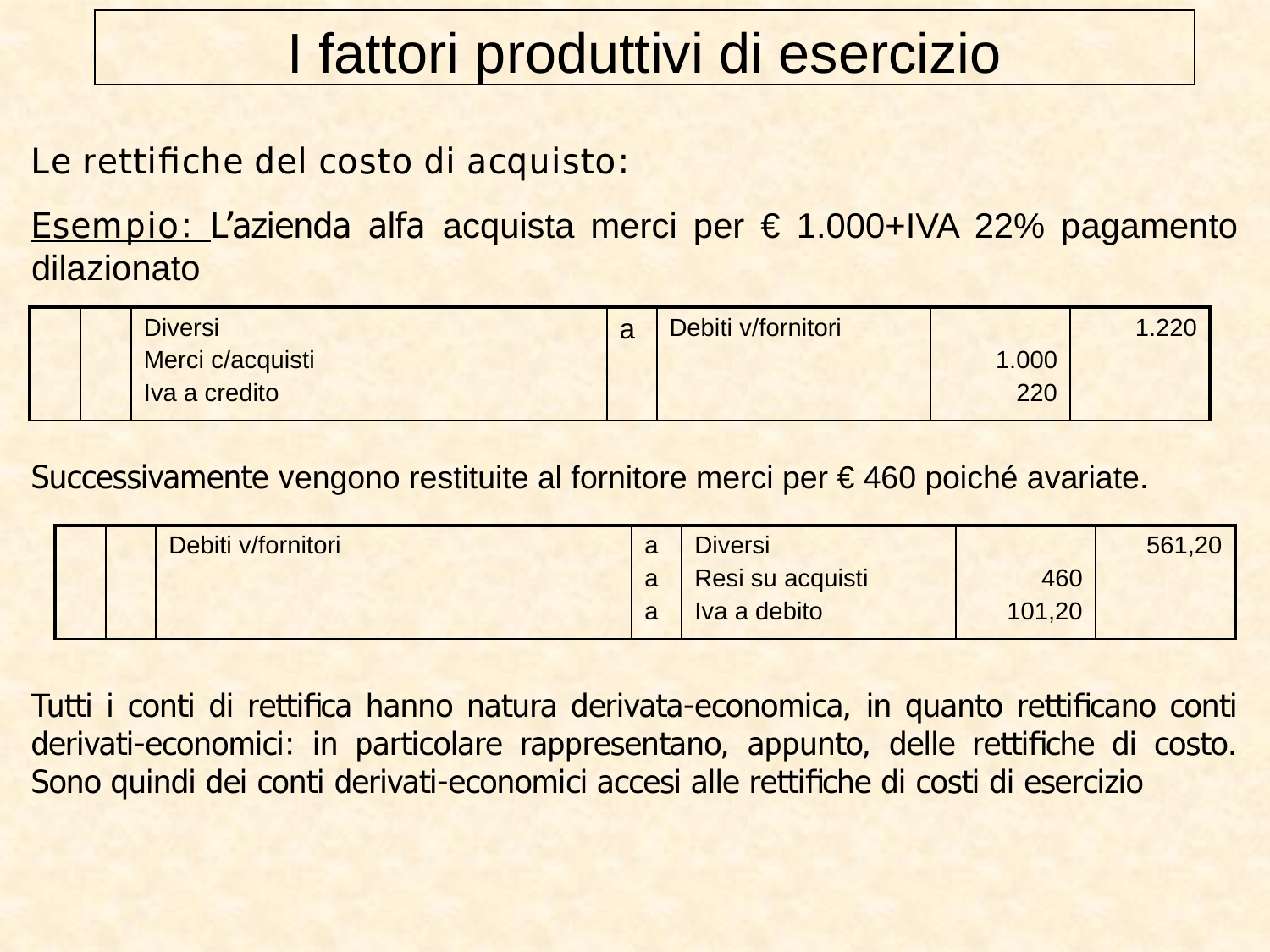

I fattori produttivi di esercizio

Le rettifiche del costo di acquisto:

Esempio: L’azienda alfa acquista merci per € 1.000+IVA 22% pagamento dilazionato

Successivamente vengono restituite al fornitore merci per € 460 poiché avariate.

Tutti i conti di rettifica hanno natura derivata-economica, in quanto rettificano conti derivati-economici: in particolare rappresentano, appunto, delle rettifiche di costo. Sono quindi dei conti derivati-economici accesi alle rettifiche di costi di esercizio

|  |  | Diversi Merci c/acquisti Iva a credito | a | Debiti v/fornitori | 1.000 220 | 1.220 |
| --- | --- | --- | --- | --- | --- | --- |
|  |  | Debiti v/fornitori | a a a | Diversi Resi su acquisti Iva a debito | 460 101,20 | 561,20 |
| --- | --- | --- | --- | --- | --- | --- |